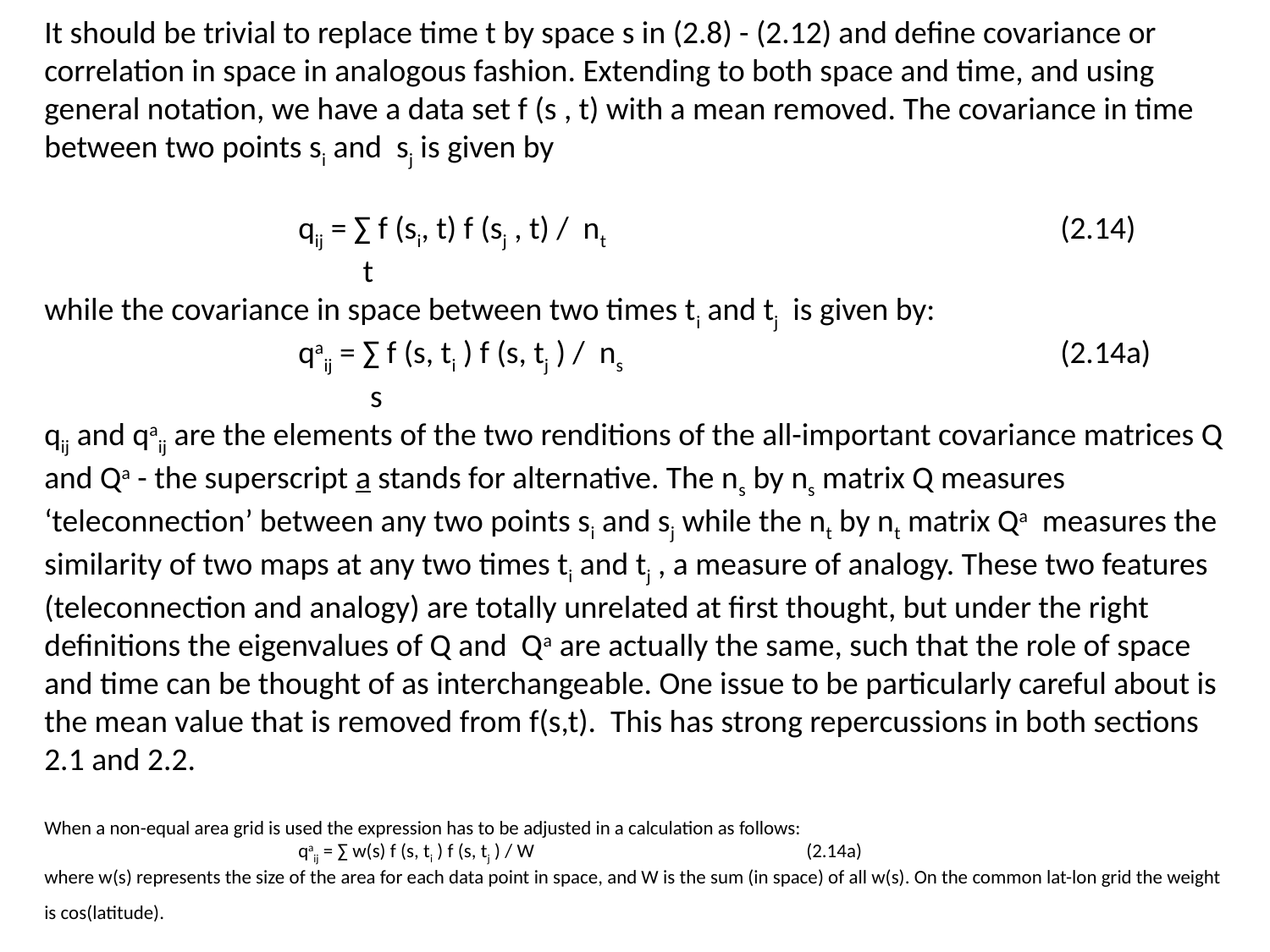

It should be trivial to replace time t by space s in (2.8) - (2.12) and define covariance or correlation in space in analogous fashion. Extending to both space and time, and using general notation, we have a data set f (s , t) with a mean removed. The covariance in time between two points si and  sj is given by

		qij = ∑ f (si, t) f (sj , t) /  nt				(2.14)
		         t
while the covariance in space between two times ti and tj  is given by:
		qaij = ∑ f (s, ti ) f (s, tj ) /  ns	 			(2.14a)
		          s
qij and qaij are the elements of the two renditions of the all-important covariance matrices Q and Qa - the superscript a stands for alternative. The ns by ns matrix Q measures ‘teleconnection’ between any two points si and sj while the nt by nt matrix Qa  measures the similarity of two maps at any two times ti and tj , a measure of analogy. These two features (teleconnection and analogy) are totally unrelated at first thought, but under the right definitions the eigenvalues of Q and  Qa are actually the same, such that the role of space and time can be thought of as interchangeable. One issue to be particularly careful about is the mean value that is removed from f(s,t).  This has strong repercussions in both sections 2.1 and 2.2.

When a non-equal area grid is used the expression has to be adjusted in a calculation as follows:
		qaij = ∑ w(s) f (s, ti ) f (s, tj ) / W   			(2.14a)
where w(s) represents the size of the area for each data point in space, and W is the sum (in space) of all w(s). On the common lat-lon grid the weight is cos(latitude).